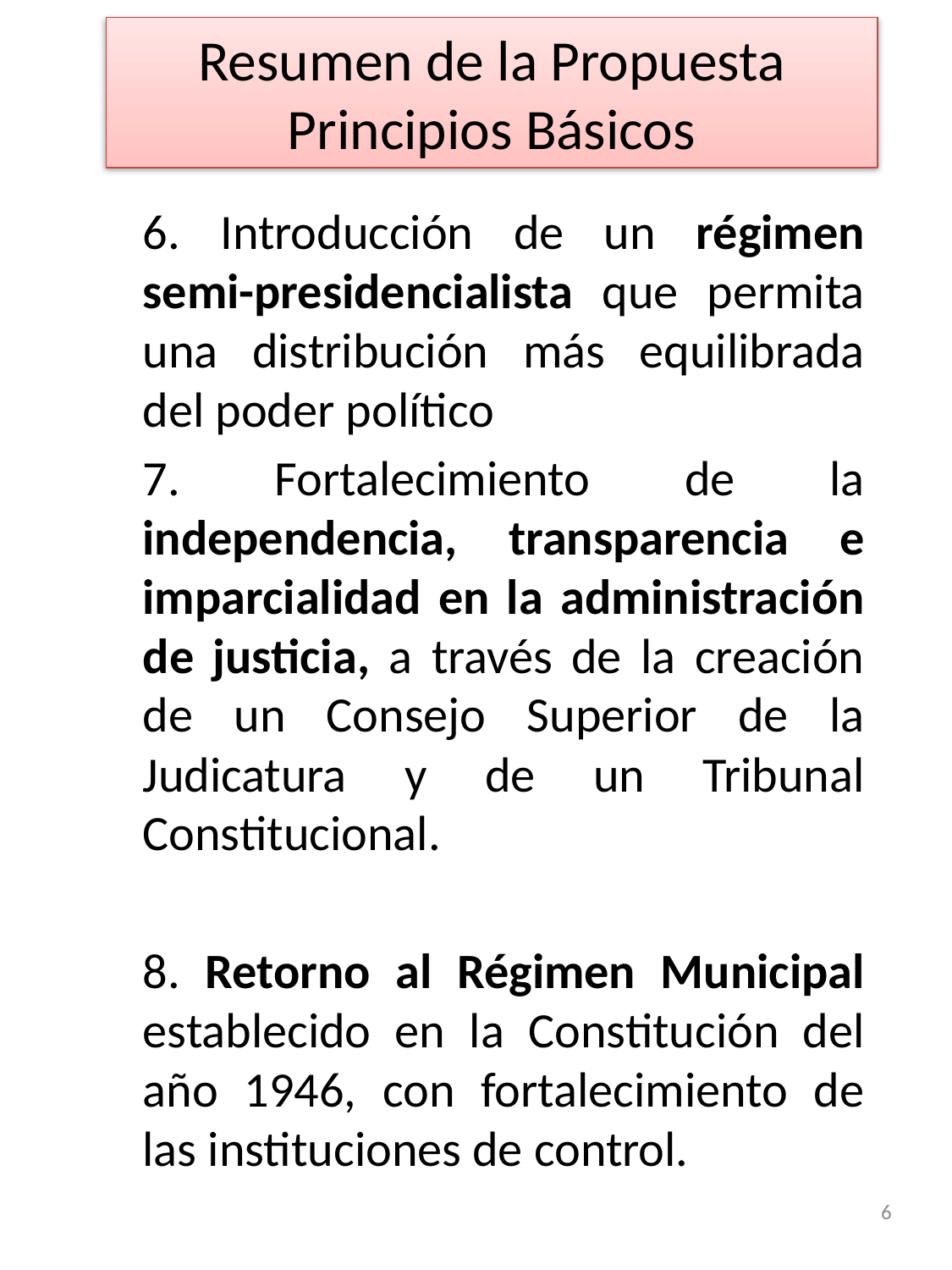

# Resumen de la Propuesta Principios Básicos
6. Introducción de un régimen semi-presidencialista que permita una distribución más equilibrada del poder político
7. Fortalecimiento de la independencia, transparencia e imparcialidad en la administración de justicia, a través de la creación de un Consejo Superior de la Judicatura y de un Tribunal Constitucional.

8. Retorno al Régimen Municipal establecido en la Constitución del año 1946, con fortalecimiento de las instituciones de control.

6